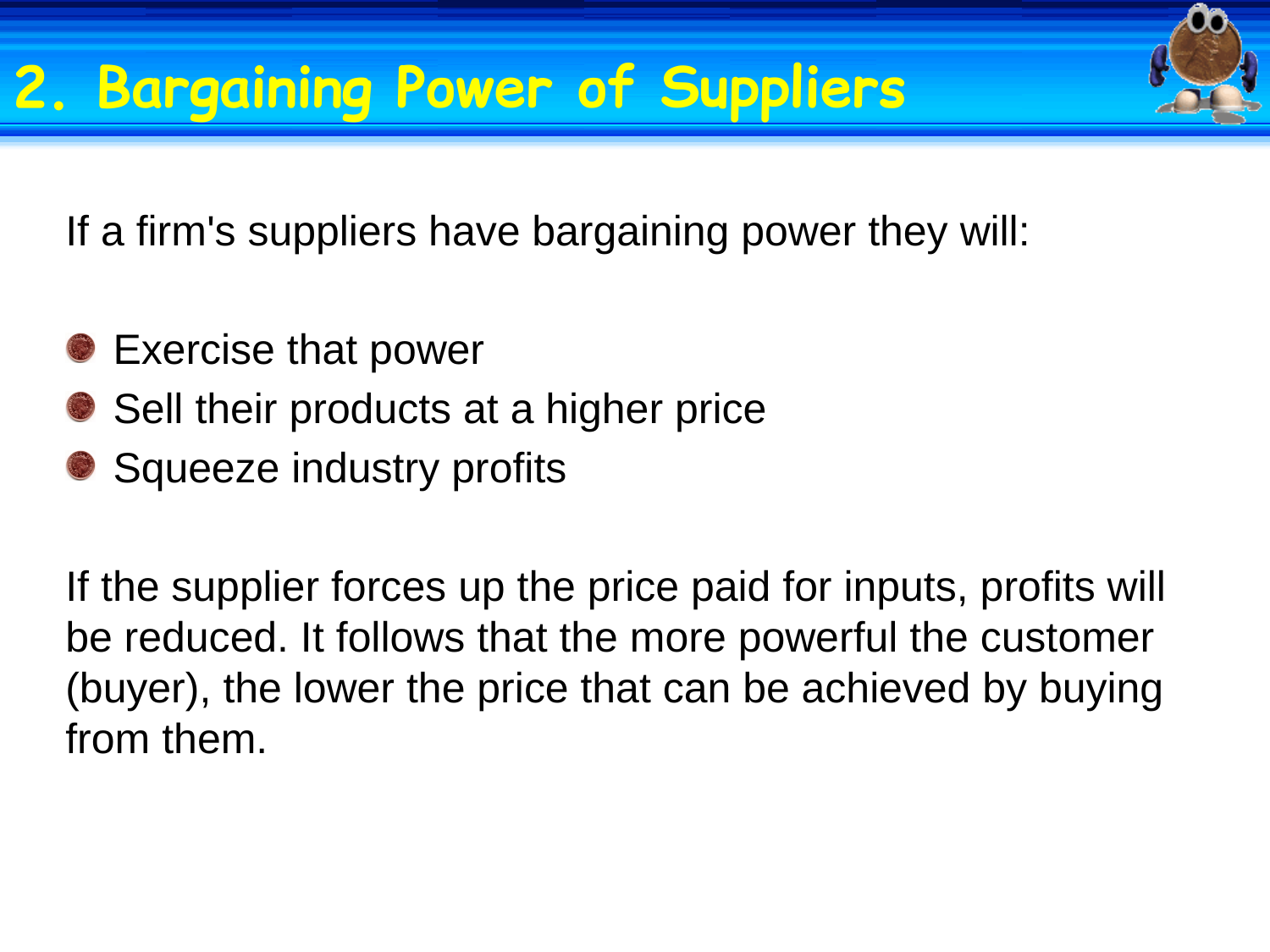

# 2. Bargaining Power of Suppliers
If a firm's suppliers have bargaining power they will:

Exercise that power
Sell their products at a higher price
Squeeze industry profits

If the supplier forces up the price paid for inputs, profits will be reduced. It follows that the more powerful the customer (buyer), the lower the price that can be achieved by buying from them.